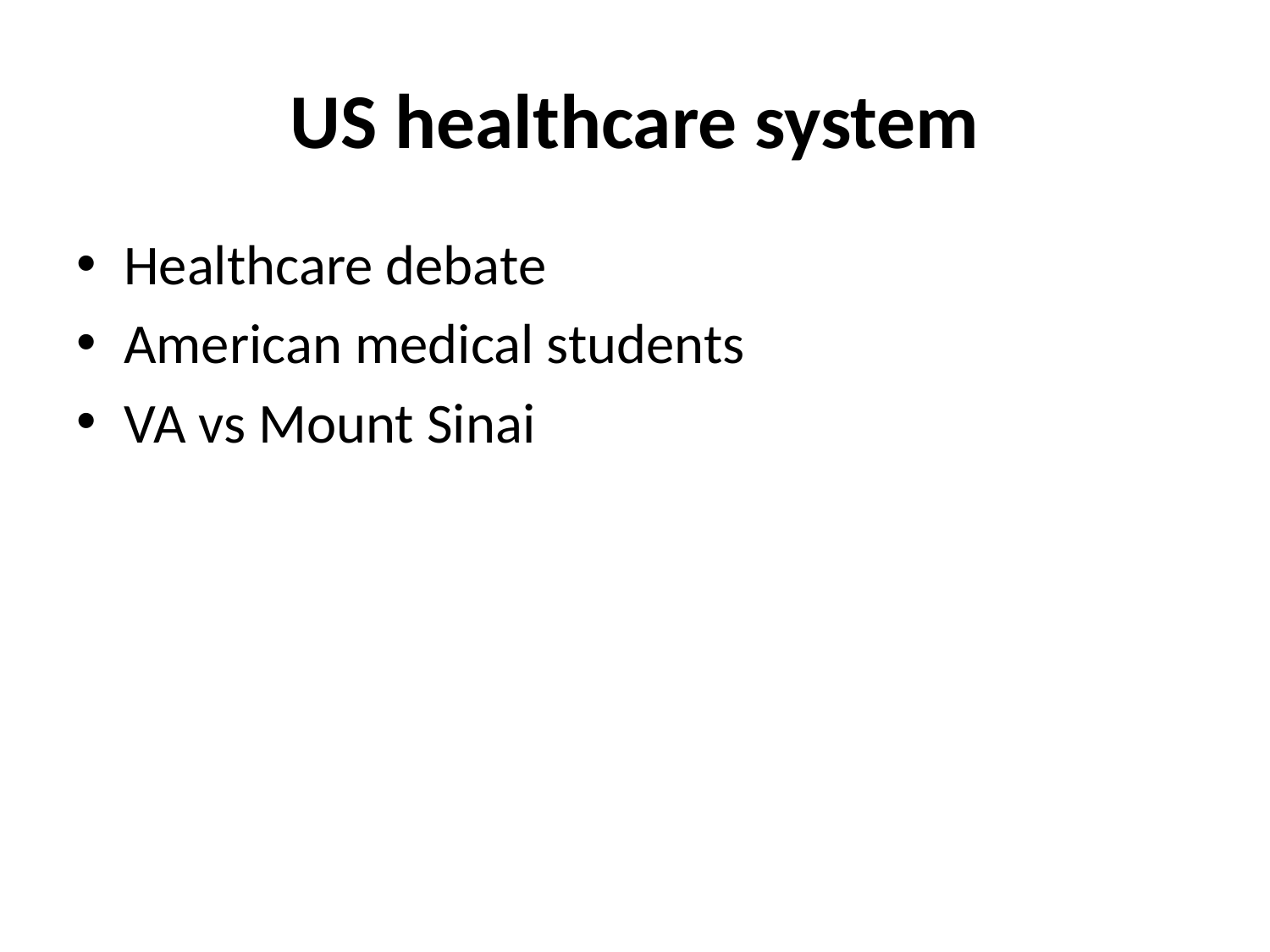

# US healthcare system
Healthcare debate
American medical students
VA vs Mount Sinai